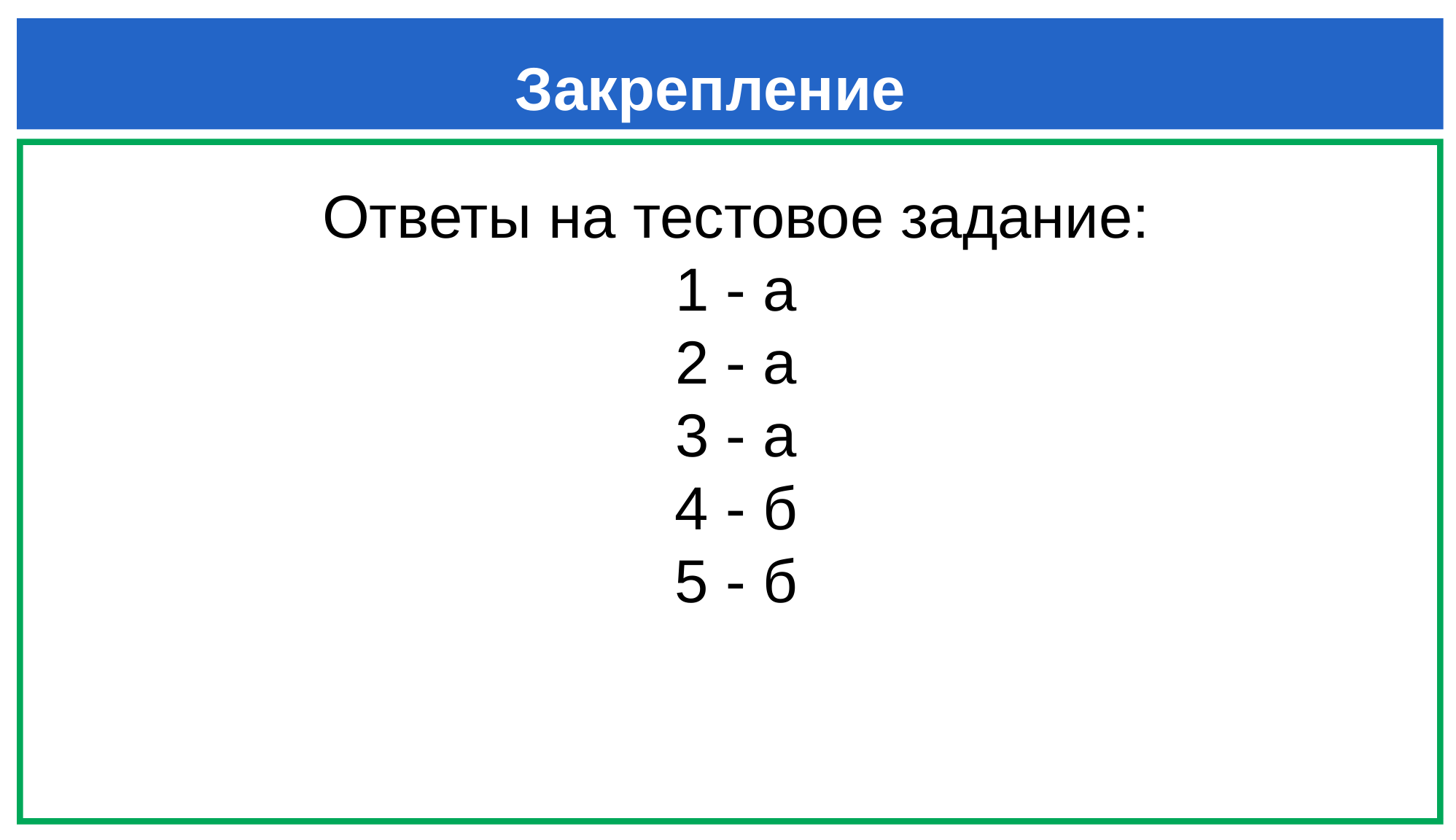

Закрепление
Ответы на тестовое задание:
1 - а
2 - а
3 - а
4 - б
5 - б